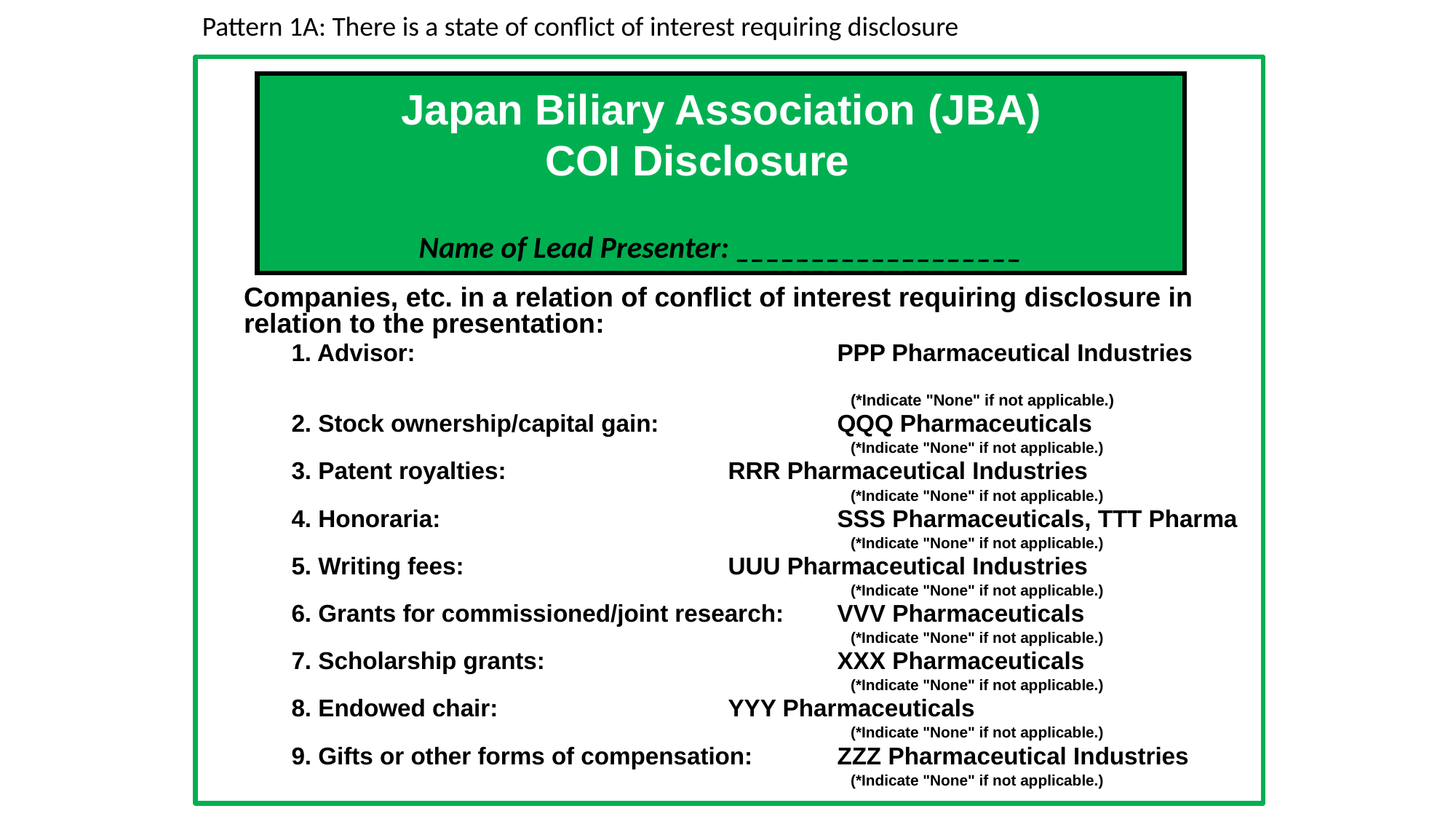

Pattern 1A: There is a state of conflict of interest requiring disclosure

# Japan Biliary Association (JBA) COI Disclosure　 Name of Lead Presenter: ___________________
Companies, etc. in a relation of conflict of interest requiring disclosure in relation to the presentation:
1. Advisor:				PPP Pharmaceutical Industries
					  (*Indicate "None" if not applicable.)
2. Stock ownership/capital gain:		QQQ Pharmaceuticals
					  (*Indicate "None" if not applicable.)
3. Patent royalties:			RRR Pharmaceutical Industries
					  (*Indicate "None" if not applicable.)
4. Honoraria:				SSS Pharmaceuticals, TTT Pharma
					  (*Indicate "None" if not applicable.)
5. Writing fees:			UUU Pharmaceutical Industries
					  (*Indicate "None" if not applicable.)
6. Grants for commissioned/joint research:	VVV Pharmaceuticals
					  (*Indicate "None" if not applicable.)
7. Scholarship grants: 			XXX Pharmaceuticals
					  (*Indicate "None" if not applicable.)
8. Endowed chair:			YYY Pharmaceuticals
					  (*Indicate "None" if not applicable.)
9. Gifts or other forms of compensation:	ZZZ Pharmaceutical Industries
					  (*Indicate "None" if not applicable.)